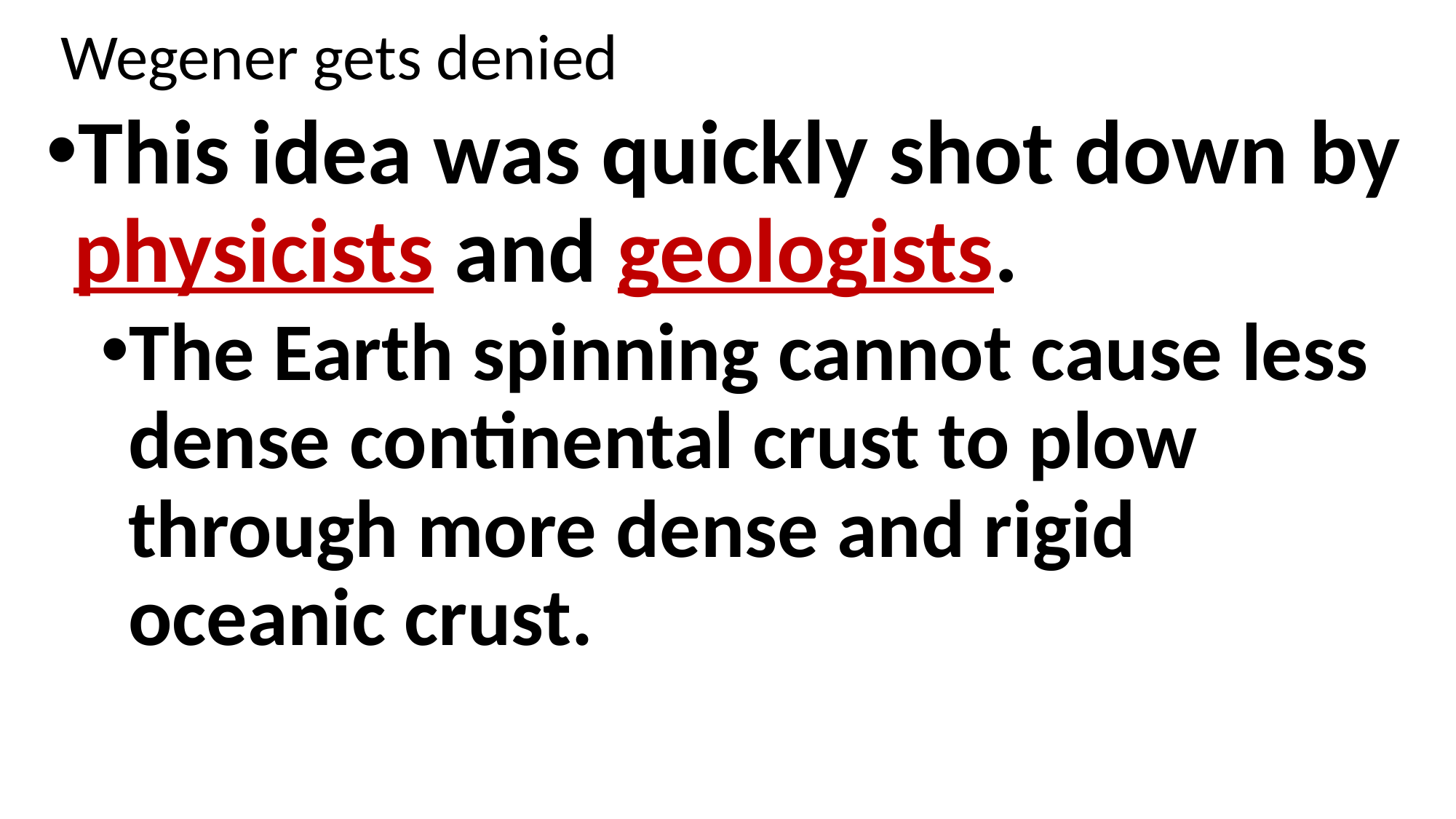

# Wegener gets denied
This idea was quickly shot down by physicists and geologists.
The Earth spinning cannot cause less dense continental crust to plow through more dense and rigid oceanic crust.